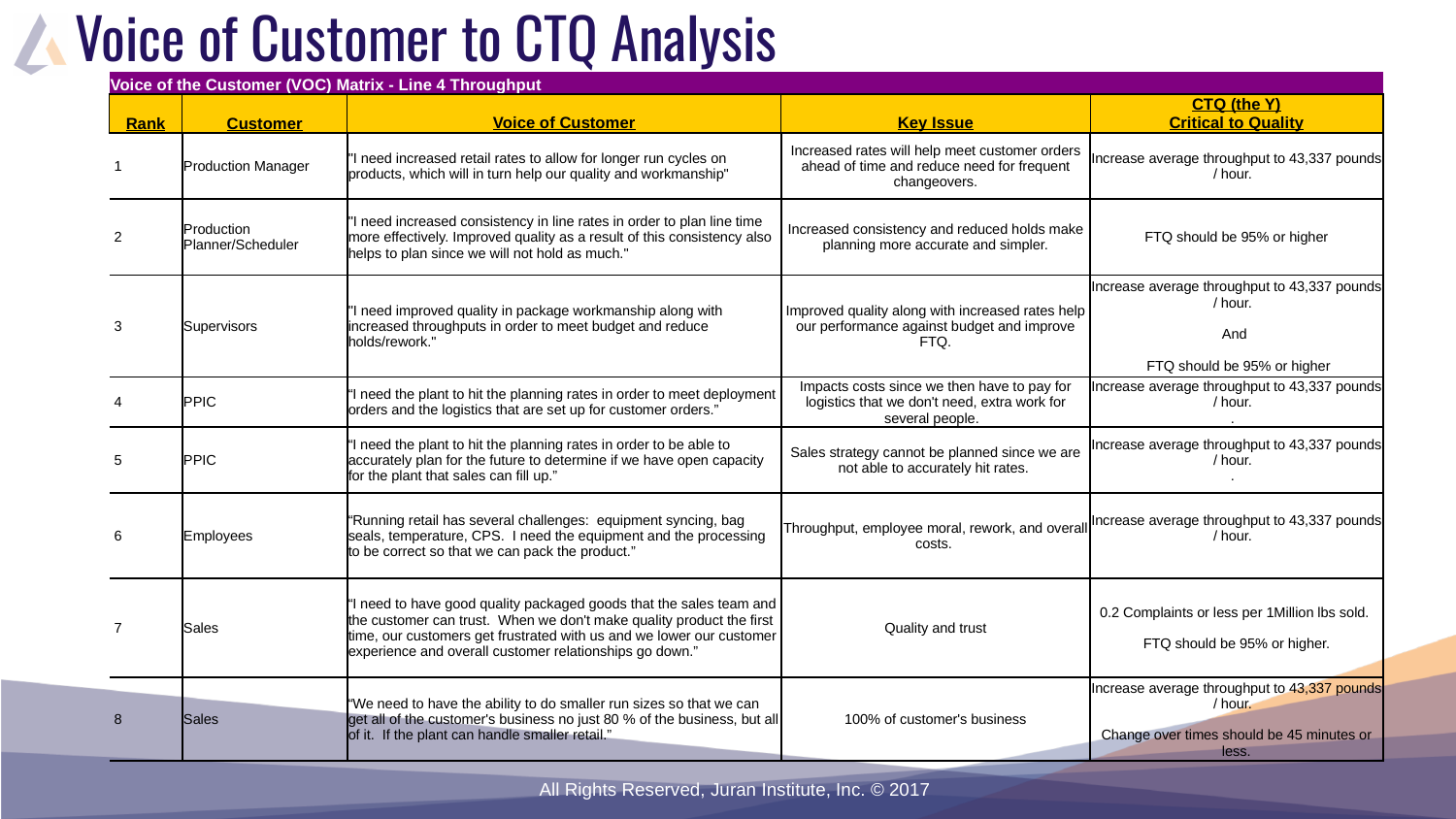

# Voice of Customer to CTQ Analysis
| Voice of the Customer (VOC) Matrix - Line 4 Throughput |  |  |  |  |
| --- | --- | --- | --- | --- |
| Rank | Customer | Voice of Customer | Key Issue | CTQ (the Y) Critical to Quality |
| 1 | Production Manager | "I need increased retail rates to allow for longer run cycles on products, which will in turn help our quality and workmanship" | Increased rates will help meet customer orders ahead of time and reduce need for frequent changeovers. | Increase average throughput to 43,337 pounds / hour. |
| 2 | Production Planner/Scheduler | "I need increased consistency in line rates in order to plan line time more effectively. Improved quality as a result of this consistency also helps to plan since we will not hold as much." | Increased consistency and reduced holds make planning more accurate and simpler. | FTQ should be 95% or higher |
| 3 | Supervisors | "I need improved quality in package workmanship along with increased throughputs in order to meet budget and reduce holds/rework." | Improved quality along with increased rates help our performance against budget and improve FTQ. | Increase average throughput to 43,337 pounds / hour. And FTQ should be 95% or higher |
| 4 | PPIC | “I need the plant to hit the planning rates in order to meet deployment orders and the logistics that are set up for customer orders.” | Impacts costs since we then have to pay for logistics that we don't need, extra work for several people. | Increase average throughput to 43,337 pounds / hour. . |
| 5 | PPIC | “I need the plant to hit the planning rates in order to be able to accurately plan for the future to determine if we have open capacity for the plant that sales can fill up.” | Sales strategy cannot be planned since we are not able to accurately hit rates. | Increase average throughput to 43,337 pounds / hour. . |
| 6 | Employees | “Running retail has several challenges: equipment syncing, bag seals, temperature, CPS. I need the equipment and the processing to be correct so that we can pack the product.” | Throughput, employee moral, rework, and overall costs. | Increase average throughput to 43,337 pounds / hour. |
| 7 | Sales | “I need to have good quality packaged goods that the sales team and the customer can trust. When we don't make quality product the first time, our customers get frustrated with us and we lower our customer experience and overall customer relationships go down.” | Quality and trust | 0.2 Complaints or less per 1Million lbs sold. FTQ should be 95% or higher. |
| 8 | Sales | “We need to have the ability to do smaller run sizes so that we can get all of the customer's business no just 80 % of the business, but all of it. If the plant can handle smaller retail.” | 100% of customer's business | Increase average throughput to 43,337 pounds / hour. Change over times should be 45 minutes or less. |
|  |  |  |  |  |